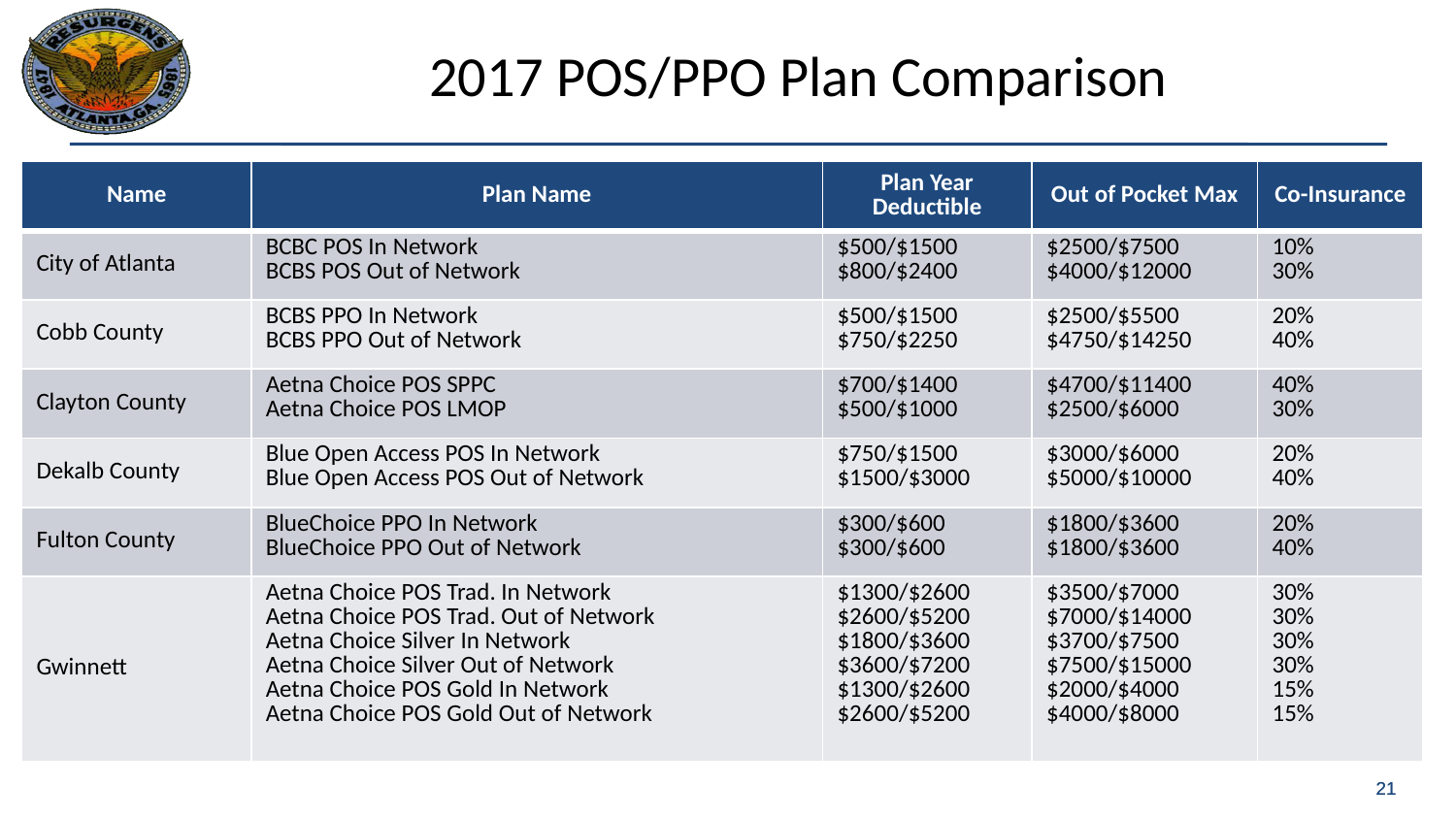

# 2017 POS/PPO Plan Comparison
| Name | Plan Name | Plan Year Deductible | Out of Pocket Max | Co-Insurance |
| --- | --- | --- | --- | --- |
| City of Atlanta | BCBC POS In Network BCBS POS Out of Network | $500/$1500 $800/$2400 | $2500/$7500 $4000/$12000 | 10% 30% |
| Cobb County | BCBS PPO In Network BCBS PPO Out of Network | $500/$1500 $750/$2250 | $2500/$5500 $4750/$14250 | 20% 40% |
| Clayton County | Aetna Choice POS SPPC Aetna Choice POS LMOP | $700/$1400 $500/$1000 | $4700/$11400 $2500/$6000 | 40% 30% |
| Dekalb County | Blue Open Access POS In Network Blue Open Access POS Out of Network | $750/$1500 $1500/$3000 | $3000/$6000 $5000/$10000 | 20% 40% |
| Fulton County | BlueChoice PPO In Network BlueChoice PPO Out of Network | $300/$600 $300/$600 | $1800/$3600 $1800/$3600 | 20% 40% |
| Gwinnett | Aetna Choice POS Trad. In Network Aetna Choice POS Trad. Out of Network Aetna Choice Silver In Network Aetna Choice Silver Out of Network Aetna Choice POS Gold In Network Aetna Choice POS Gold Out of Network | $1300/$2600 $2600/$5200 $1800/$3600 $3600/$7200 $1300/$2600 $2600/$5200 | $3500/$7000 $7000/$14000 $3700/$7500 $7500/$15000 $2000/$4000 $4000/$8000 | 30% 30% 30% 30% 15% 15% |